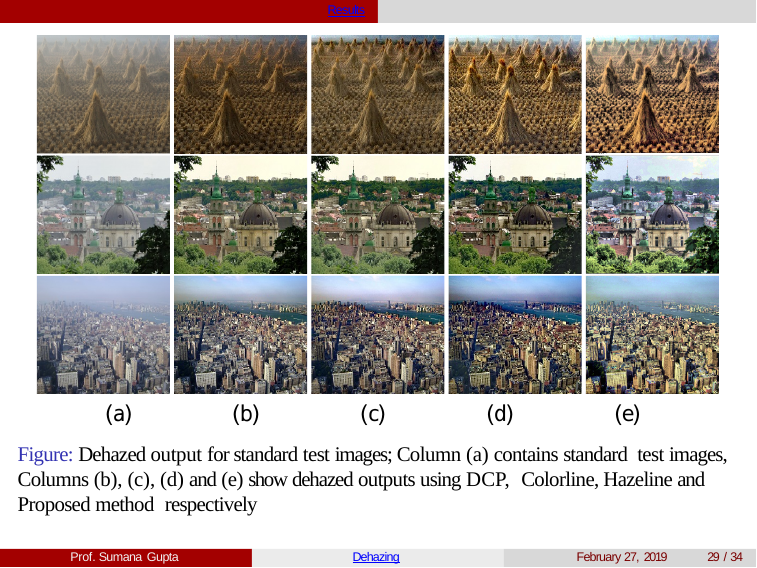

Results

(a)
(b)
(c)
(d)
(e)
Figure: Dehazed output for standard test images; Column (a) contains standard  test images, Columns (b), (c), (d) and (e) show dehazed outputs using DCP,  Colorline, Hazeline and Proposed method respectively
Prof. Sumana Gupta
Dehazing
February 27, 2019
29 / 34